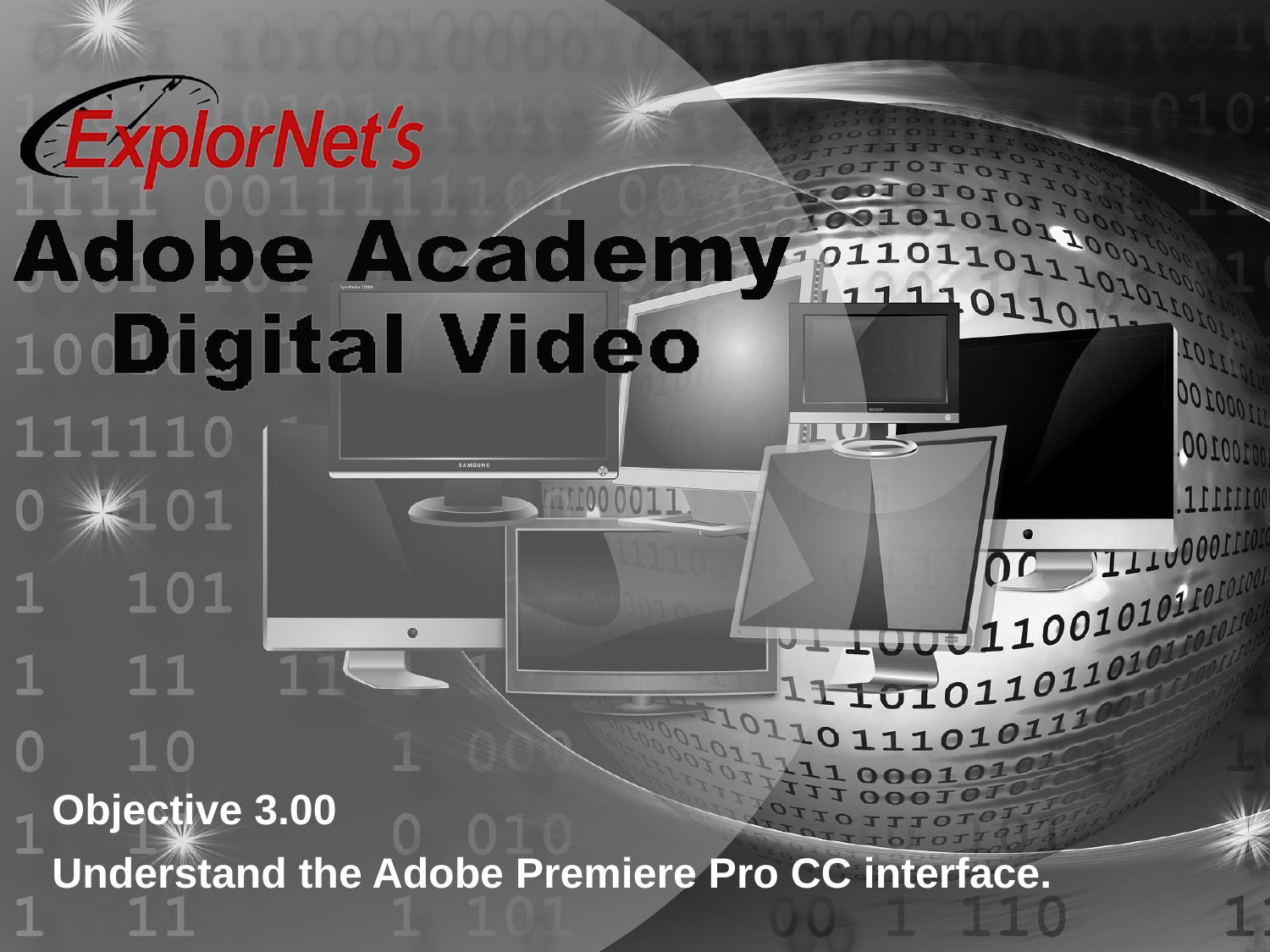

Objective 3.00
Understand the Adobe Premiere Pro CC interface.